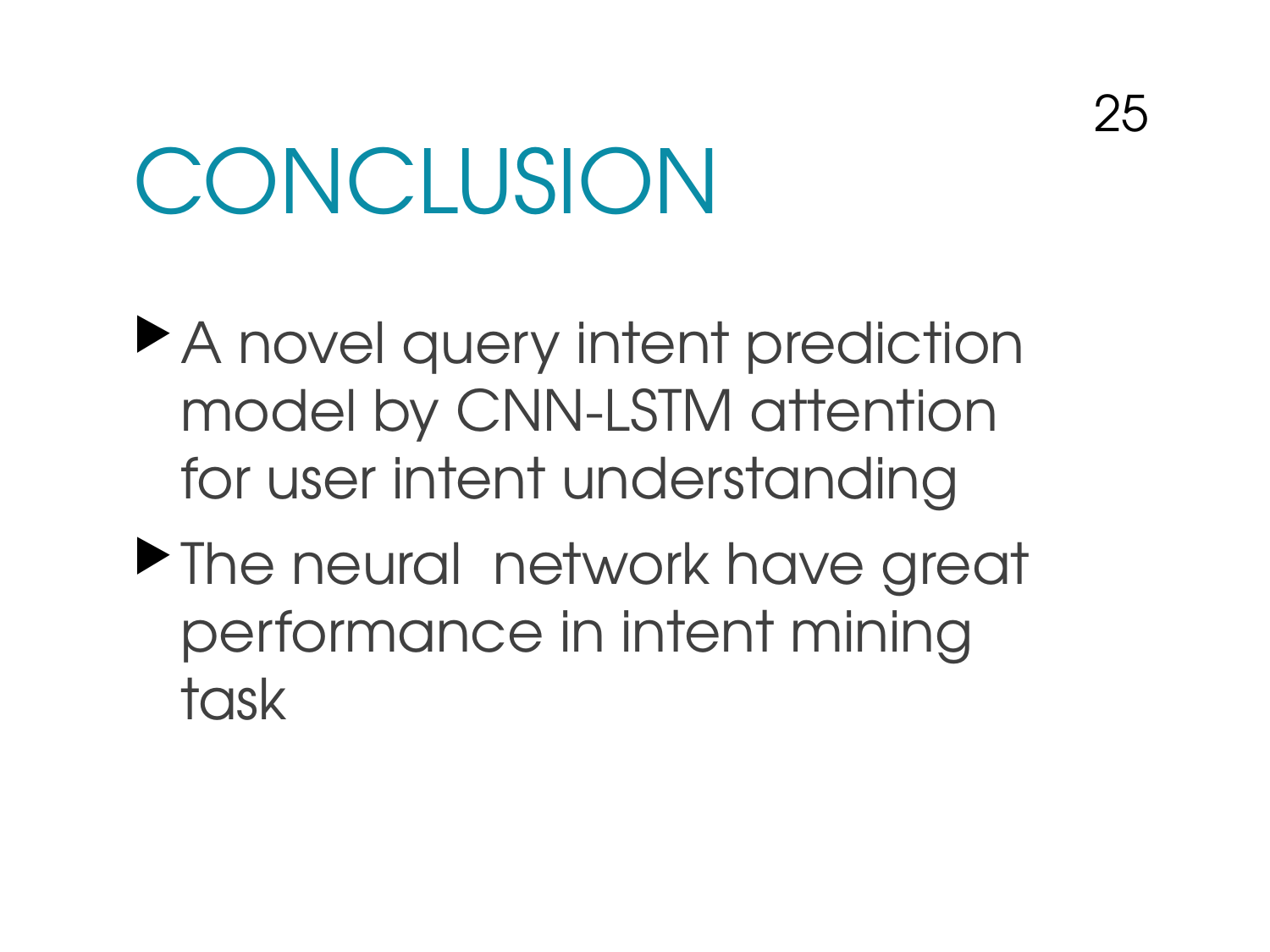

25
# Conclusion
A novel query intent prediction model by CNN-LSTM attention for user intent understanding
The neural  network have great performance in intent mining task